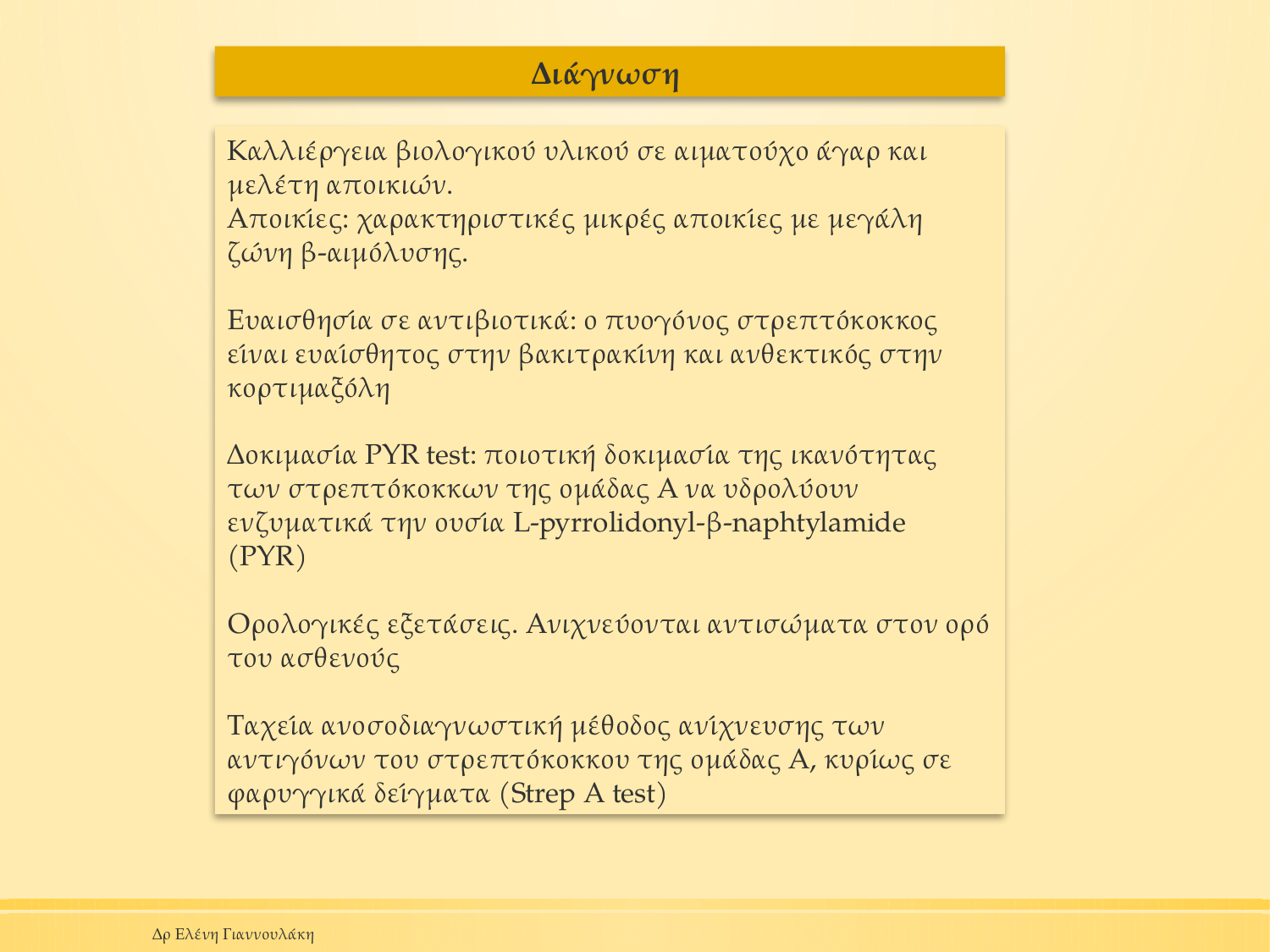

Διάγνωση
Καλλιέργεια βιολογικού υλικού σε αιματούχο άγαρ και μελέτη αποικιών.
Αποικίες: χαρακτηριστικές μικρές αποικίες με μεγάλη ζώνη β-αιμόλυσης.

Ευαισθησία σε αντιβιοτικά: ο πυογόνος στρεπτόκοκκος είναι ευαίσθητος στην βακιτρακίνη και ανθεκτικός στην κορτιμαξόλη

Δοκιμασία PYR test: ποιοτική δοκιμασία της ικανότητας των στρεπτόκοκκων της ομάδας Α να υδρολύουν ενζυματικά την ουσία L-pyrrolidonyl-β-naphtylamide (PYR)

Ορολογικές εξετάσεις. Ανιχνεύονται αντισώματα στον ορό του ασθενούς

Ταχεία ανοσοδιαγνωστική μέθοδος ανίχνευσης των αντιγόνων του στρεπτόκοκκου της ομάδας Α, κυρίως σε φαρυγγικά δείγματα (Strep A test)
Δρ Ελένη Γιαννουλάκη